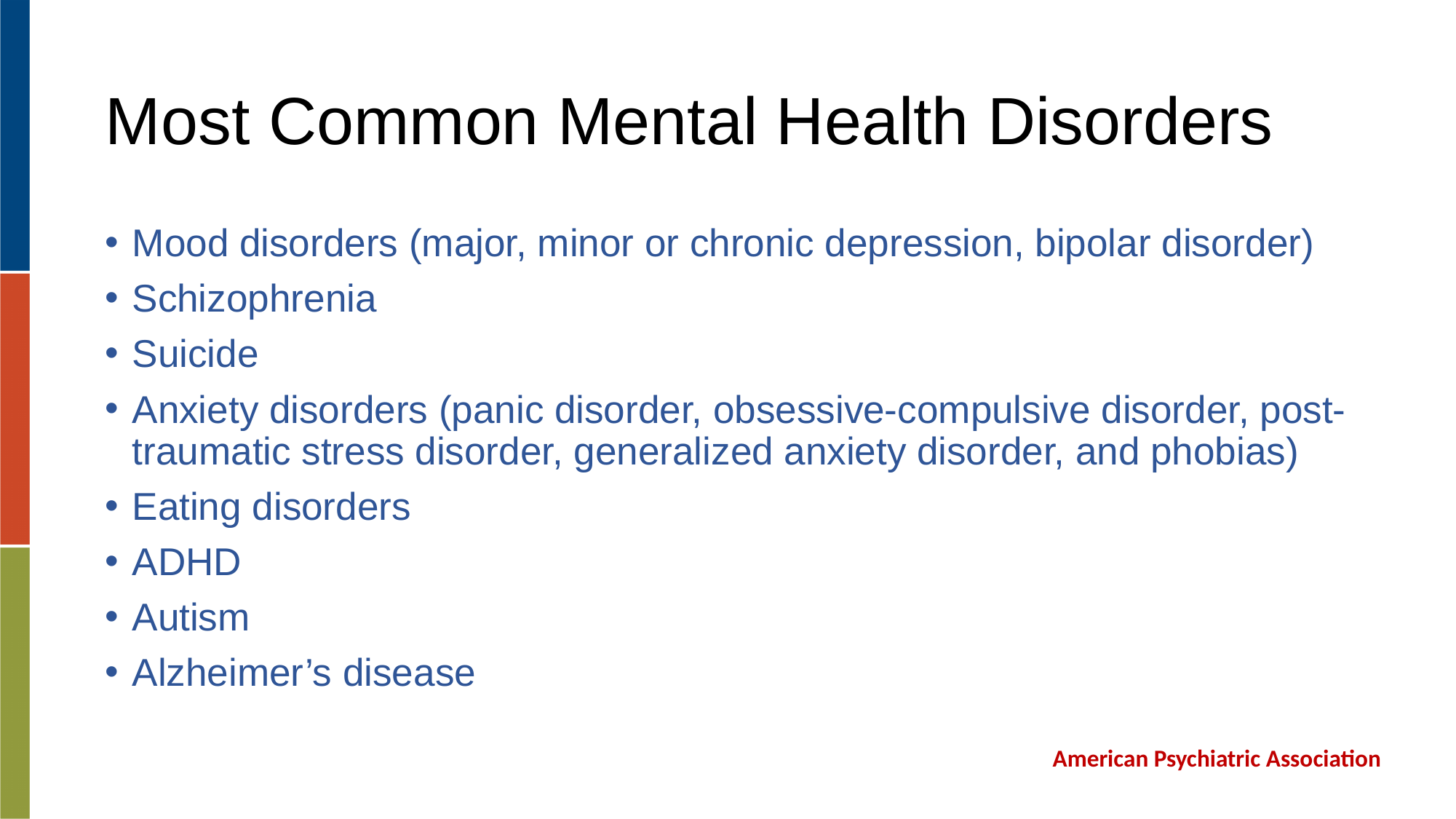

# Most Common Mental Health Disorders
Mood disorders (major, minor or chronic depression, bipolar disorder)
Schizophrenia
Suicide
Anxiety disorders (panic disorder, obsessive-compulsive disorder, post-traumatic stress disorder, generalized anxiety disorder, and phobias)
Eating disorders
ADHD
Autism
Alzheimer’s disease
American Psychiatric Association